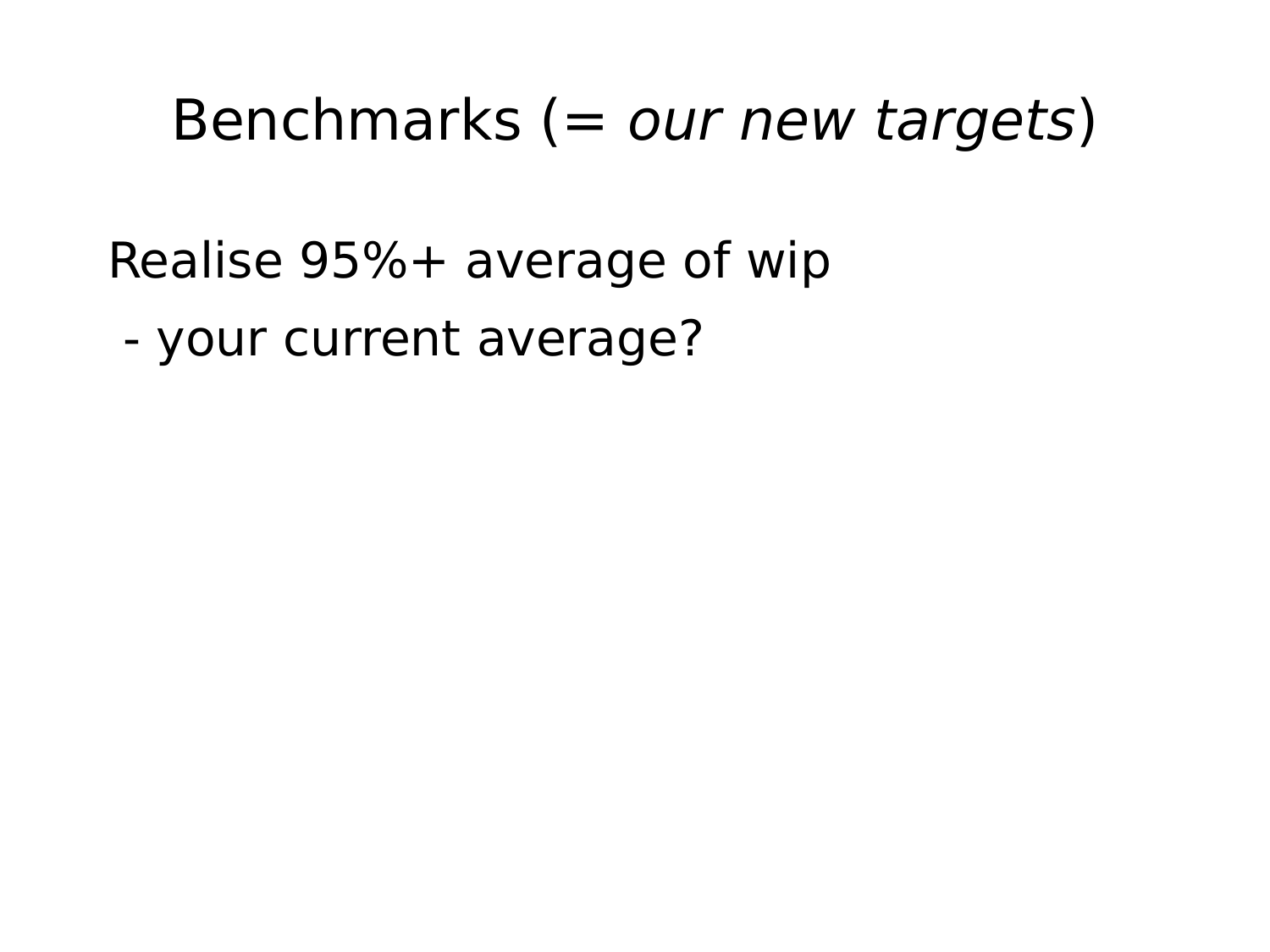

# Benchmarks (= our new targets)
  Realise 95%+ average of wip
   - your current average?